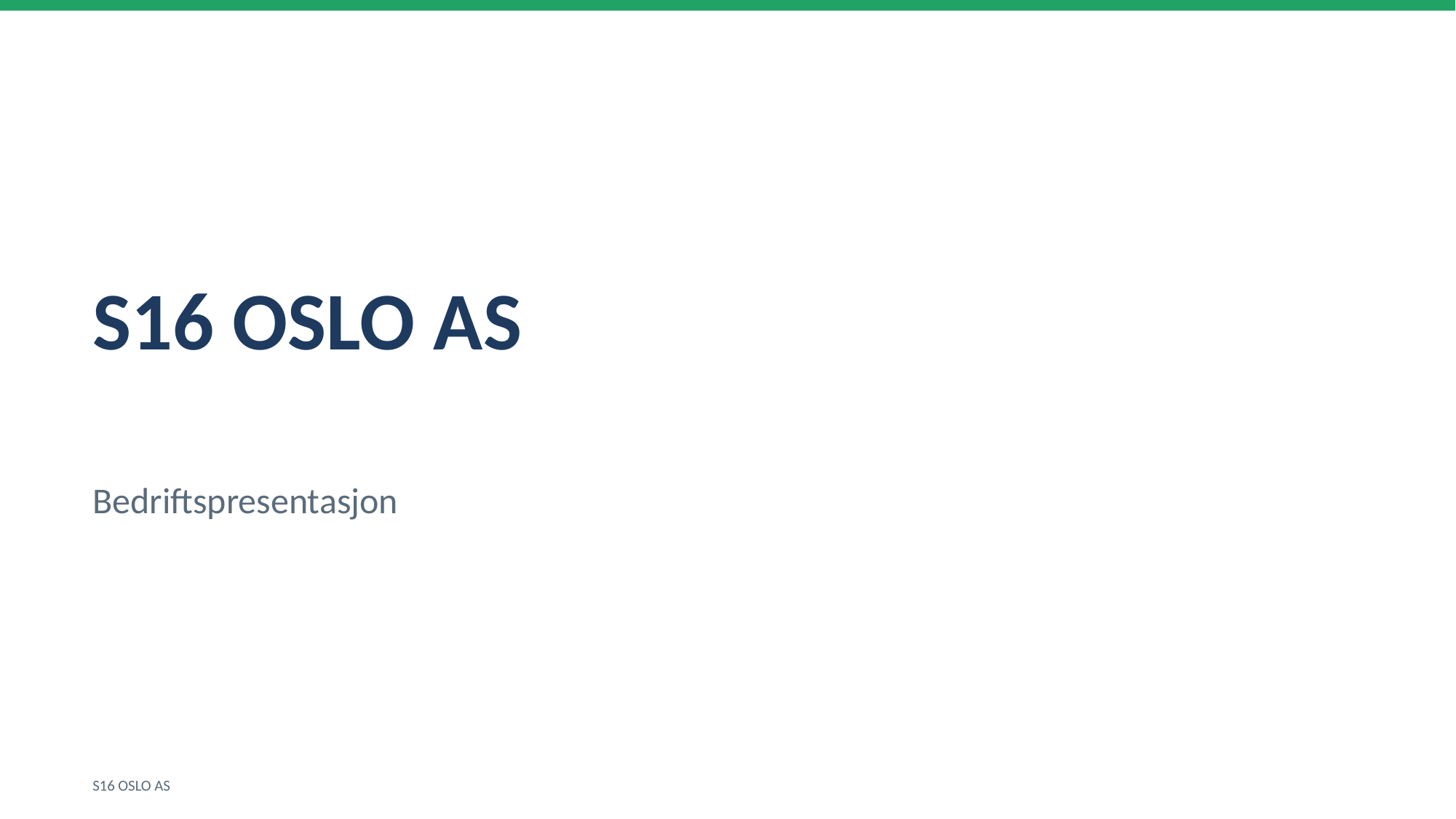

S16 OSLO AS
Bedriftspresentasjon
S16 OSLO AS